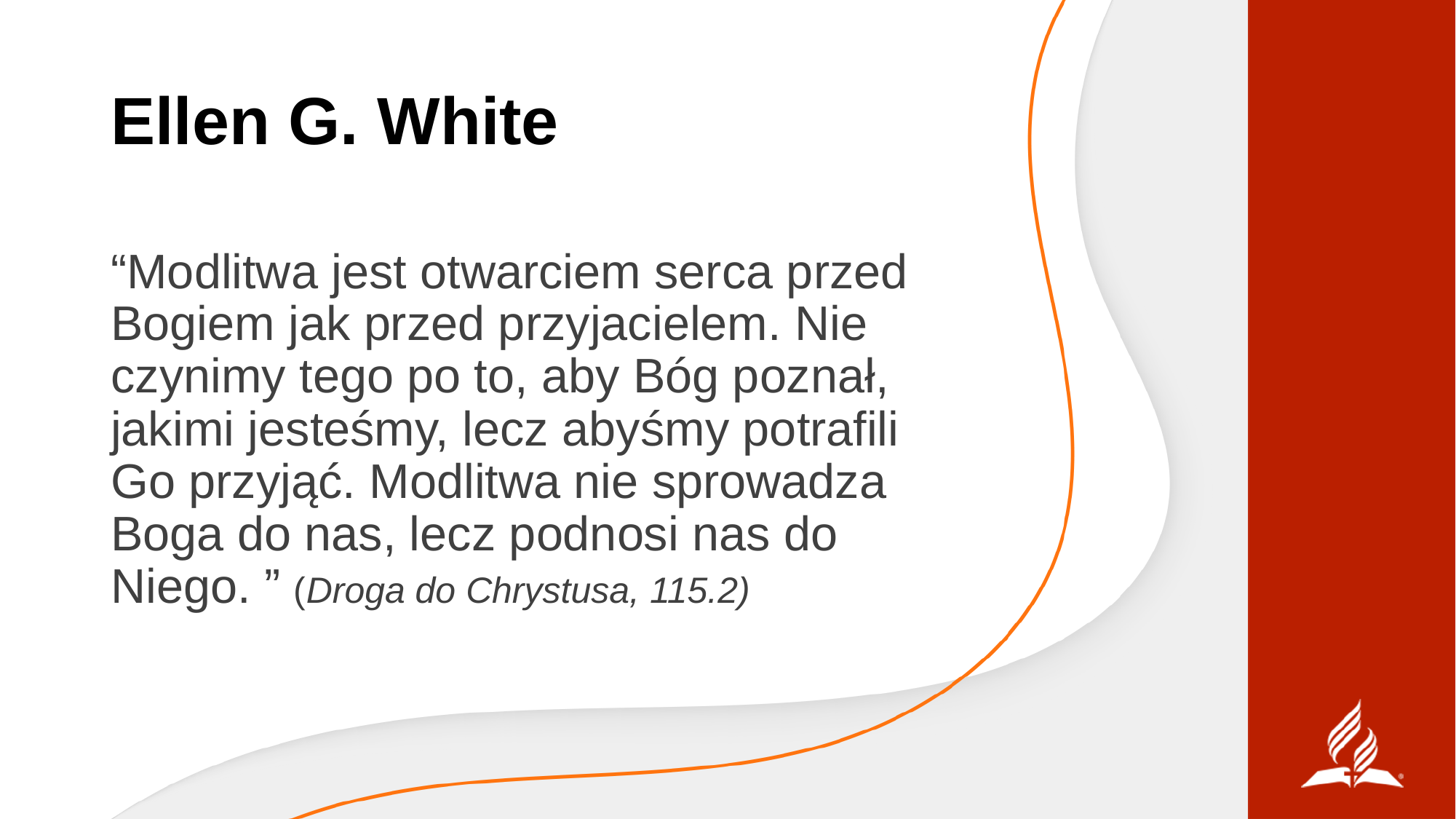

# Ellen G. White
“Modlitwa jest otwarciem serca przed Bogiem jak przed przyjacielem. Nie czynimy tego po to, aby Bóg poznał, jakimi jesteśmy, lecz abyśmy potrafili Go przyjąć. Modlitwa nie sprowadza Boga do nas, lecz podnosi nas do Niego. ” (Droga do Chrystusa, 115.2)